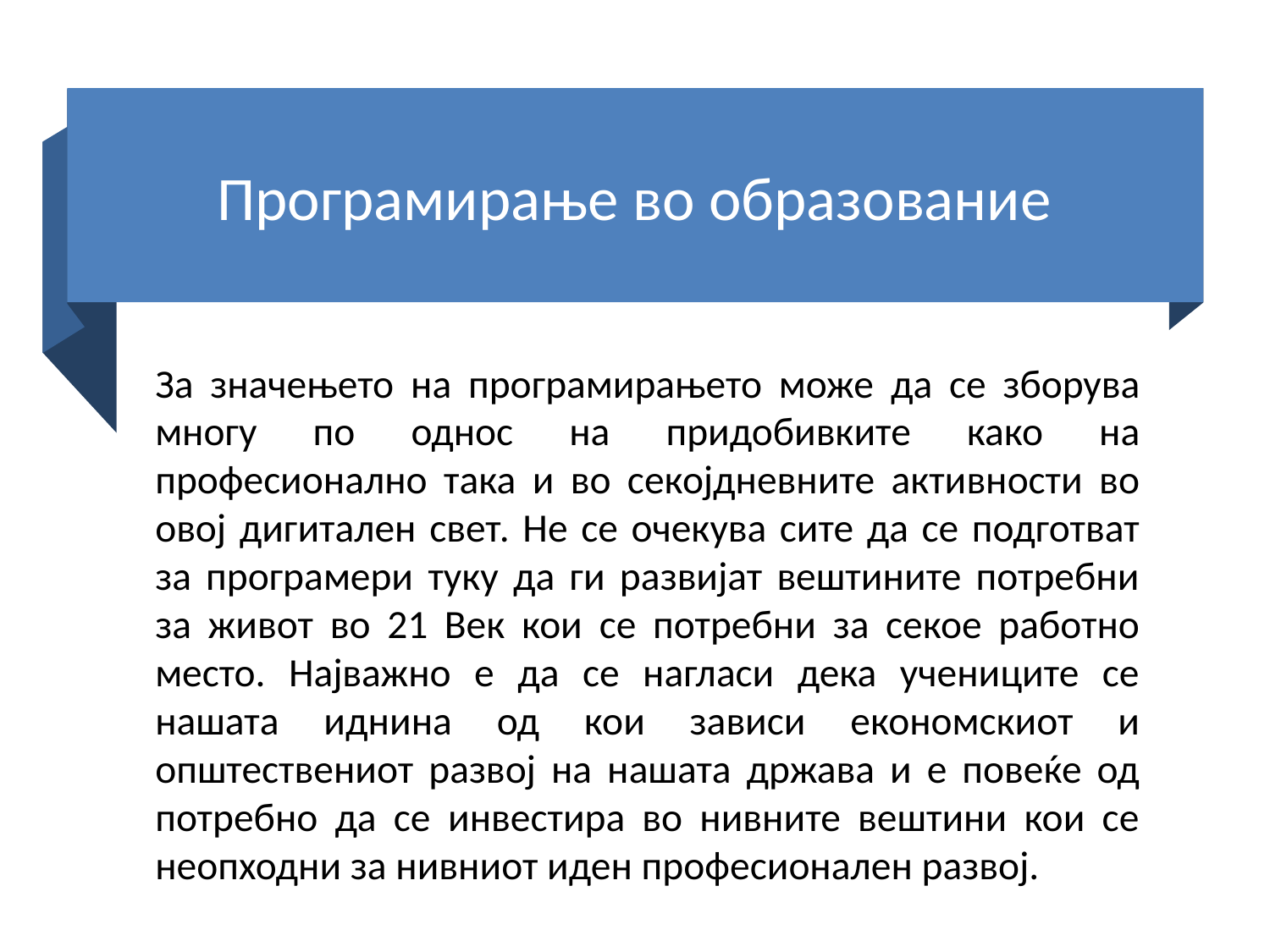

# Програмирање во образование

За значењето на програмирањето може да се зборува многу по однос на придобивките како на професионално така и во секојдневните активности во овој дигитален свет. Не се очекува сите да се подготват за програмери туку да ги развијат вештините потребни за живот во 21 Век кои се потребни за секое работно место. Најважно е да се нагласи дека учениците се нашата иднина од кои зависи економскиот и општествениот развој на нашата држава и е повеќе од потребно да се инвестира во нивните вештини кои се неопходни за нивниот иден професионален развој.